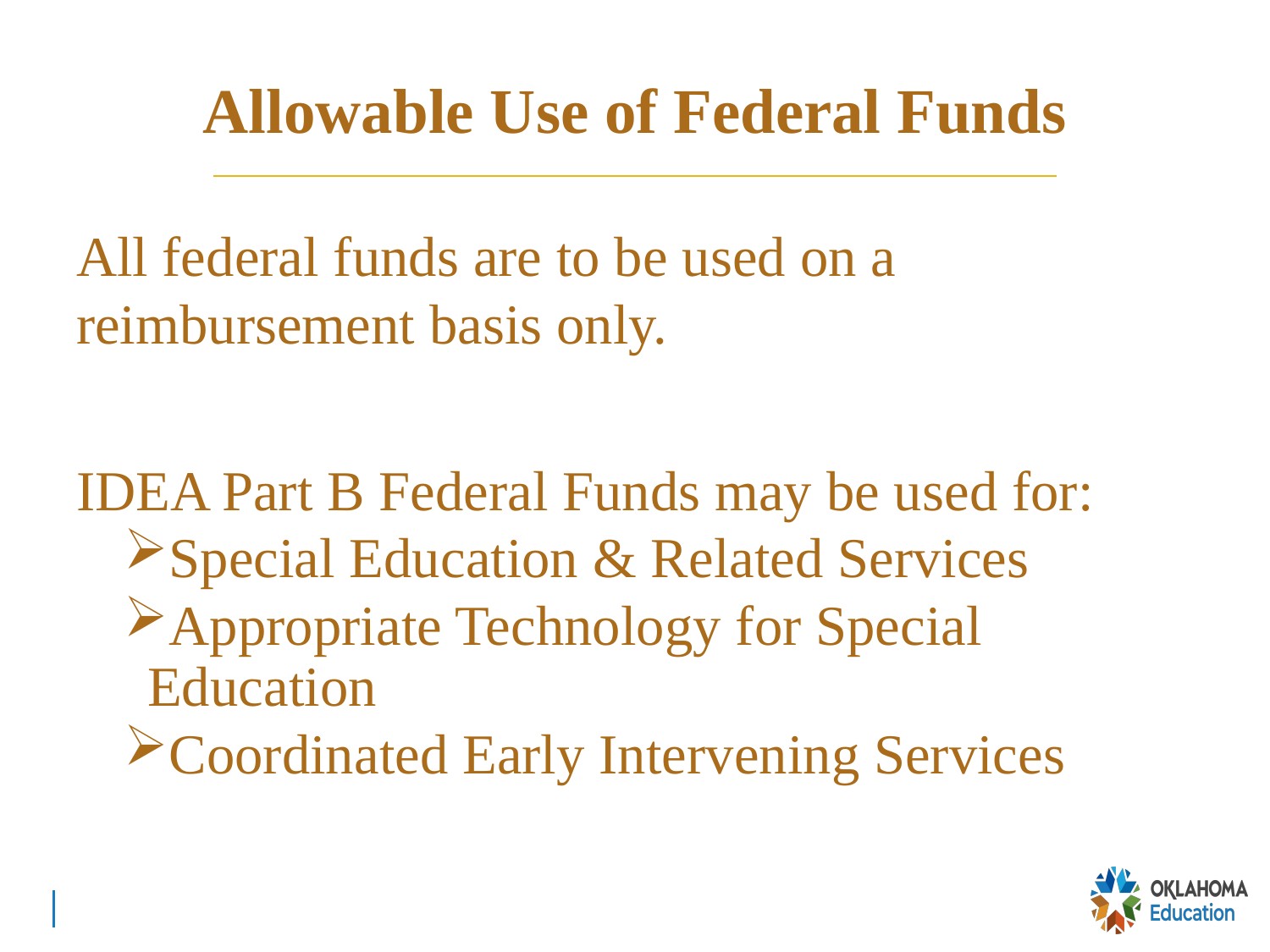

# Allowable Use of Federal Funds
All federal funds are to be used on a reimbursement basis only.

IDEA Part B Federal Funds may be used for:
Special Education & Related Services
Appropriate Technology for Special    	Education
Coordinated Early Intervening Services